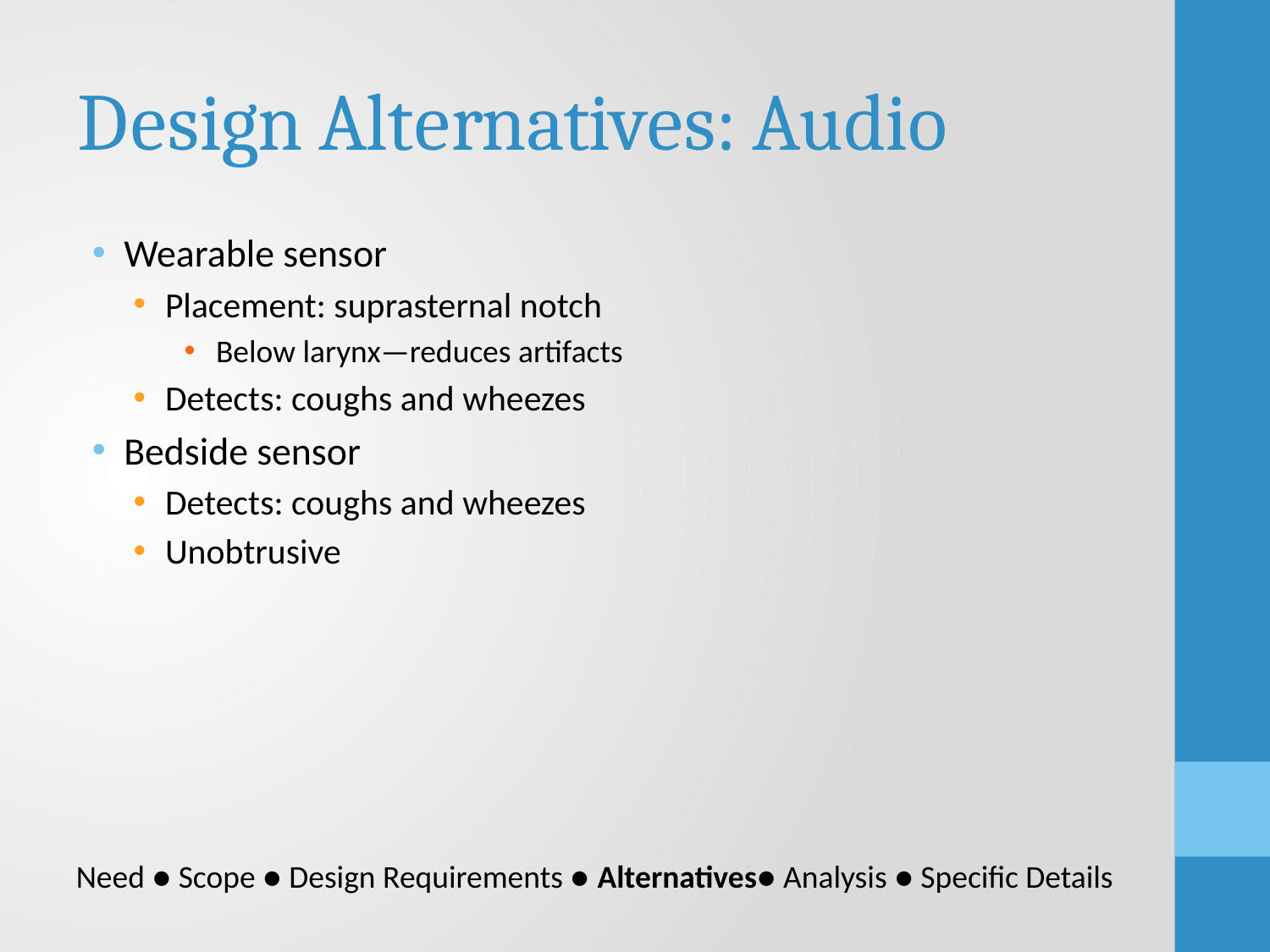

# Design Alternatives: Audio
Wearable sensor
Placement: suprasternal notch
Below larynx—reduces artifacts
Detects: coughs and wheezes
Bedside sensor
Detects: coughs and wheezes
Unobtrusive
Need ● Scope ● Design Requirements ● Alternatives● Analysis ● Specific Details